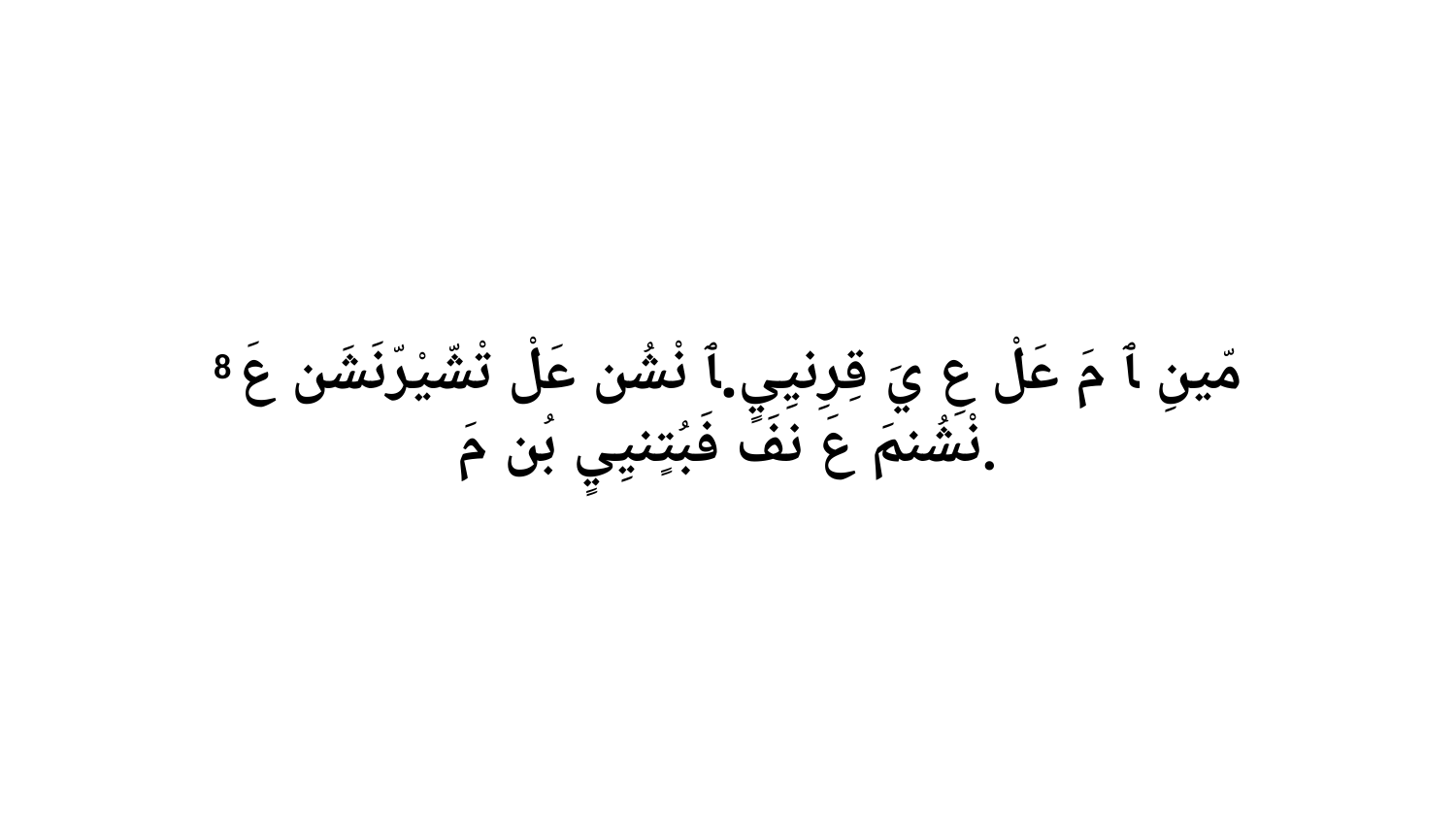

8 مّينِ ﭑ مَ عَلْ عِ يَ قِرِنيِيٍ.ﭑ نْشُن عَلْ تْشّيْرّنَشَن عَ نْشُنمَ عَ نفَ فَبُتٍنيِيٍ بُن مَ.